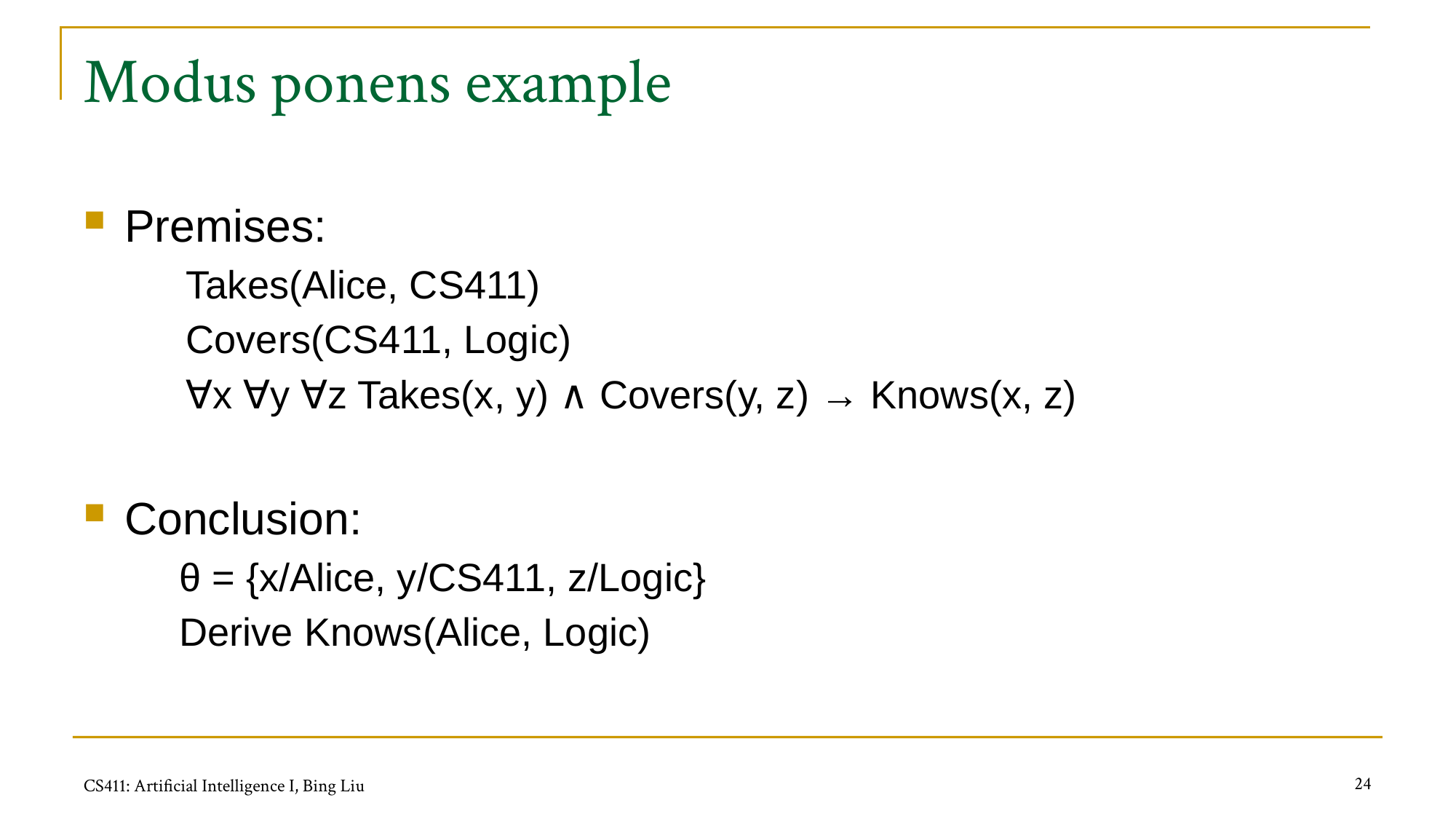

# Modus ponens example
Premises:
Takes(Alice, CS411)
Covers(CS411, Logic)
∀x ∀y ∀z Takes(x, y) ∧ Covers(y, z) → Knows(x, z)

Conclusion:
θ = {x/Alice, y/CS411, z/Logic}
Derive Knows(Alice, Logic)
24
CS411: Artificial Intelligence I, Bing Liu